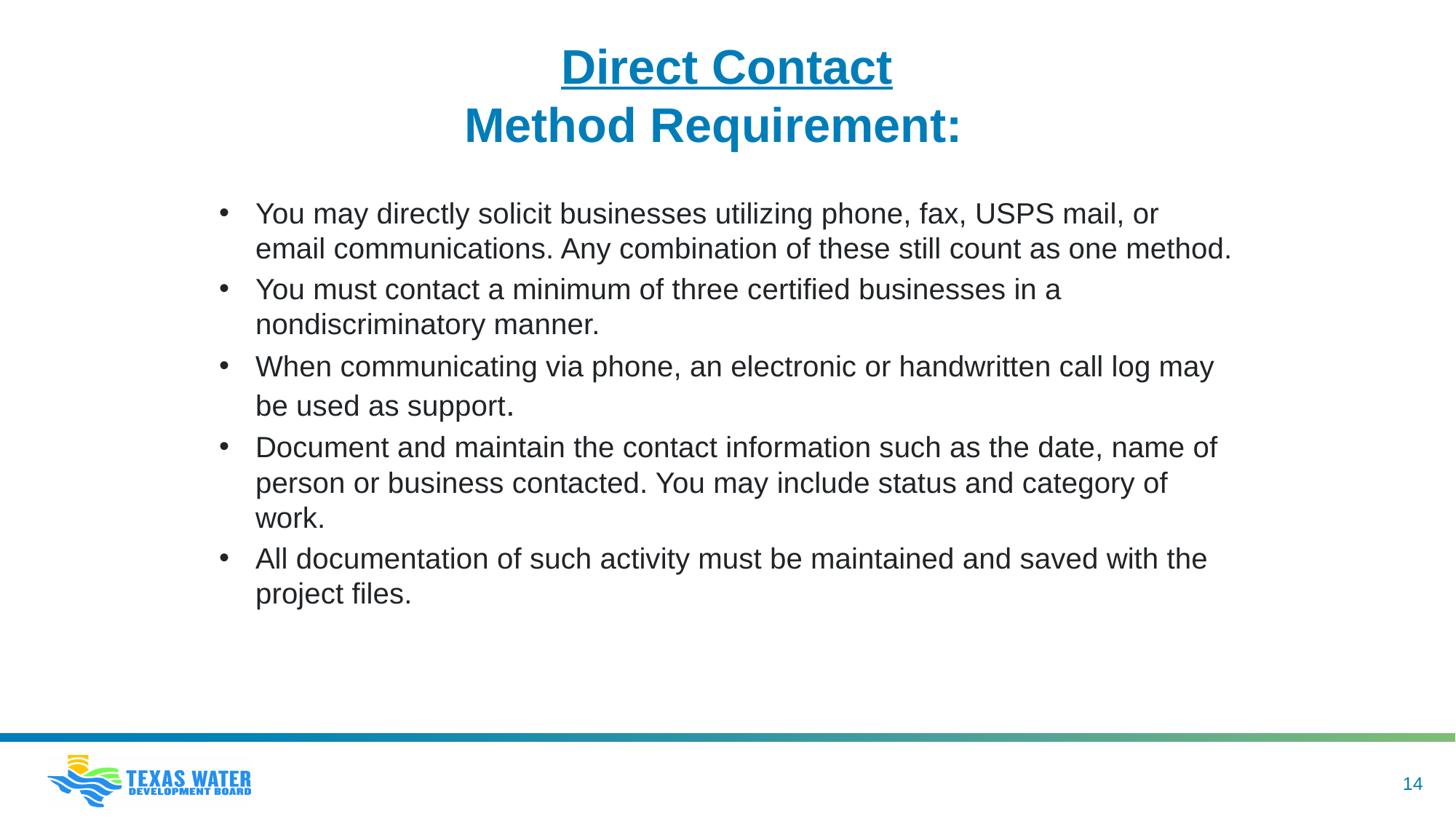

# Direct Contact Method Requirement:
You may directly solicit businesses utilizing phone, fax, USPS mail, or email communications. Any combination of these still count as one method.
You must contact a minimum of three certified businesses in a nondiscriminatory manner.
When communicating via phone, an electronic or handwritten call log may be used as support.
Document and maintain the contact information such as the date, name of person or business contacted. You may include status and category of work.
All documentation of such activity must be maintained and saved with the project files.

14